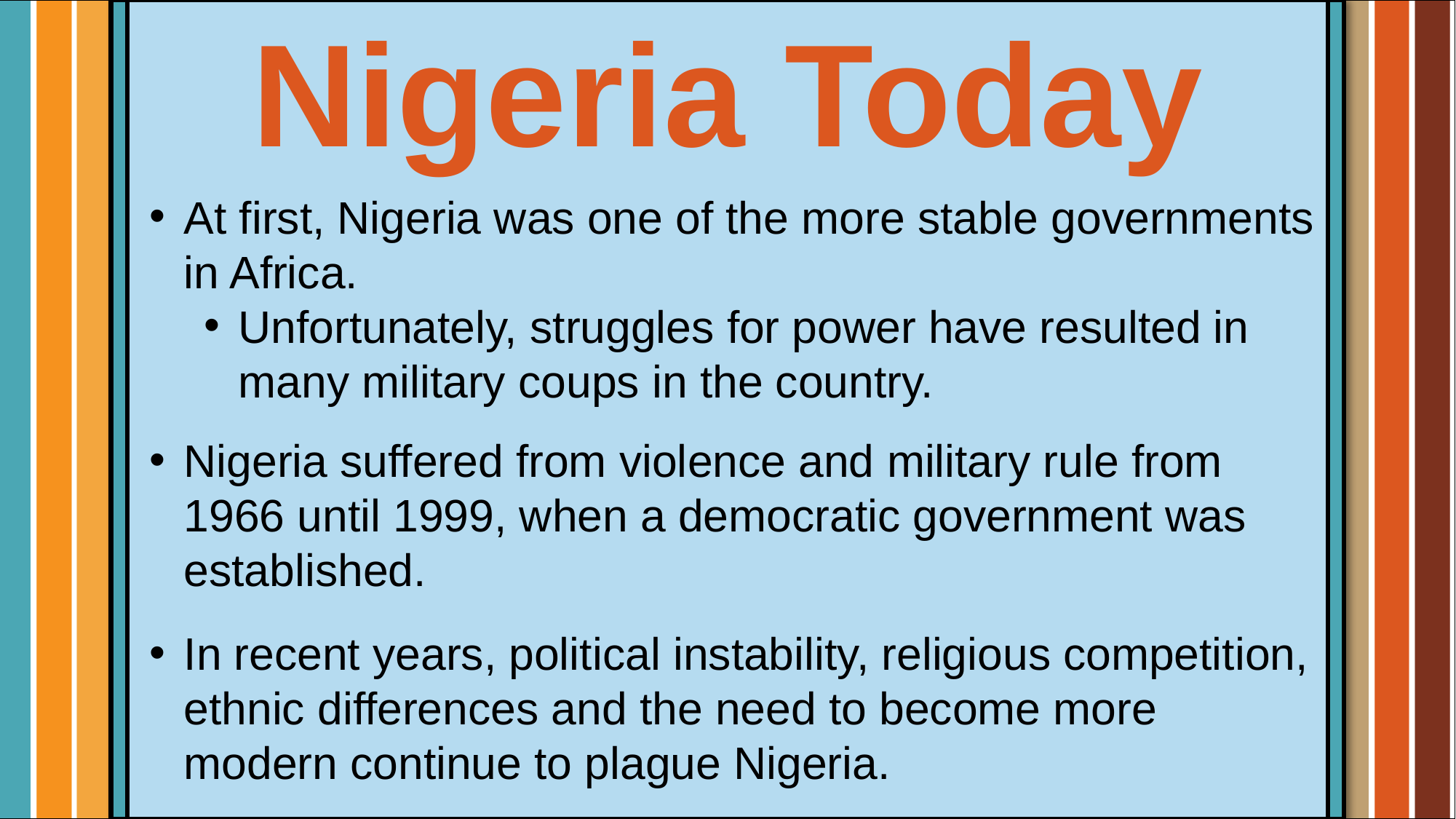

Nigeria Today
At first, Nigeria was one of the more stable governments in Africa.
Unfortunately, struggles for power have resulted in many military coups in the country.

Nigeria suffered from violence and military rule from 1966 until 1999, when a democratic government was established.

In recent years, political instability, religious competition, ethnic differences and the need to become more modern continue to plague Nigeria.